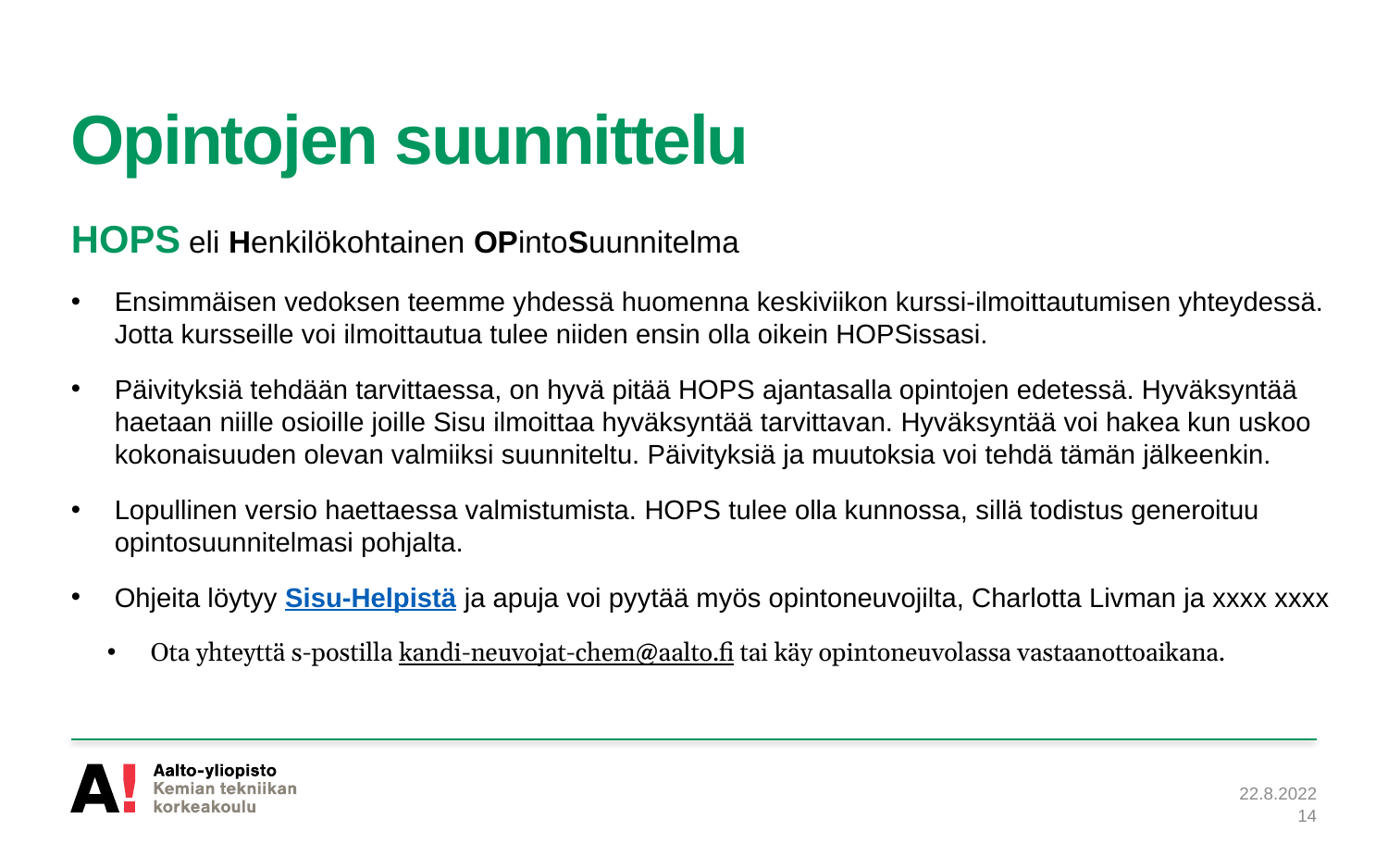

# Opintojen suunnittelu
HOPS eli Henkilökohtainen OPintoSuunnitelma
Ensimmäisen vedoksen teemme yhdessä huomenna keskiviikon kurssi-ilmoittautumisen yhteydessä. Jotta kursseille voi ilmoittautua tulee niiden ensin olla oikein HOPSissasi.
Päivityksiä tehdään tarvittaessa, on hyvä pitää HOPS ajantasalla opintojen edetessä. Hyväksyntää haetaan niille osioille joille Sisu ilmoittaa hyväksyntää tarvittavan. Hyväksyntää voi hakea kun uskoo kokonaisuuden olevan valmiiksi suunniteltu. Päivityksiä ja muutoksia voi tehdä tämän jälkeenkin.
Lopullinen versio haettaessa valmistumista. HOPS tulee olla kunnossa, sillä todistus generoituu opintosuunnitelmasi pohjalta.
Ohjeita löytyy Sisu-Helpistä ja apuja voi pyytää myös opintoneuvojilta, Charlotta Livman ja xxxx xxxx
Ota yhteyttä s-postilla kandi-neuvojat-chem@aalto.fi tai käy opintoneuvolassa vastaanottoaikana.

22.8.2022
14